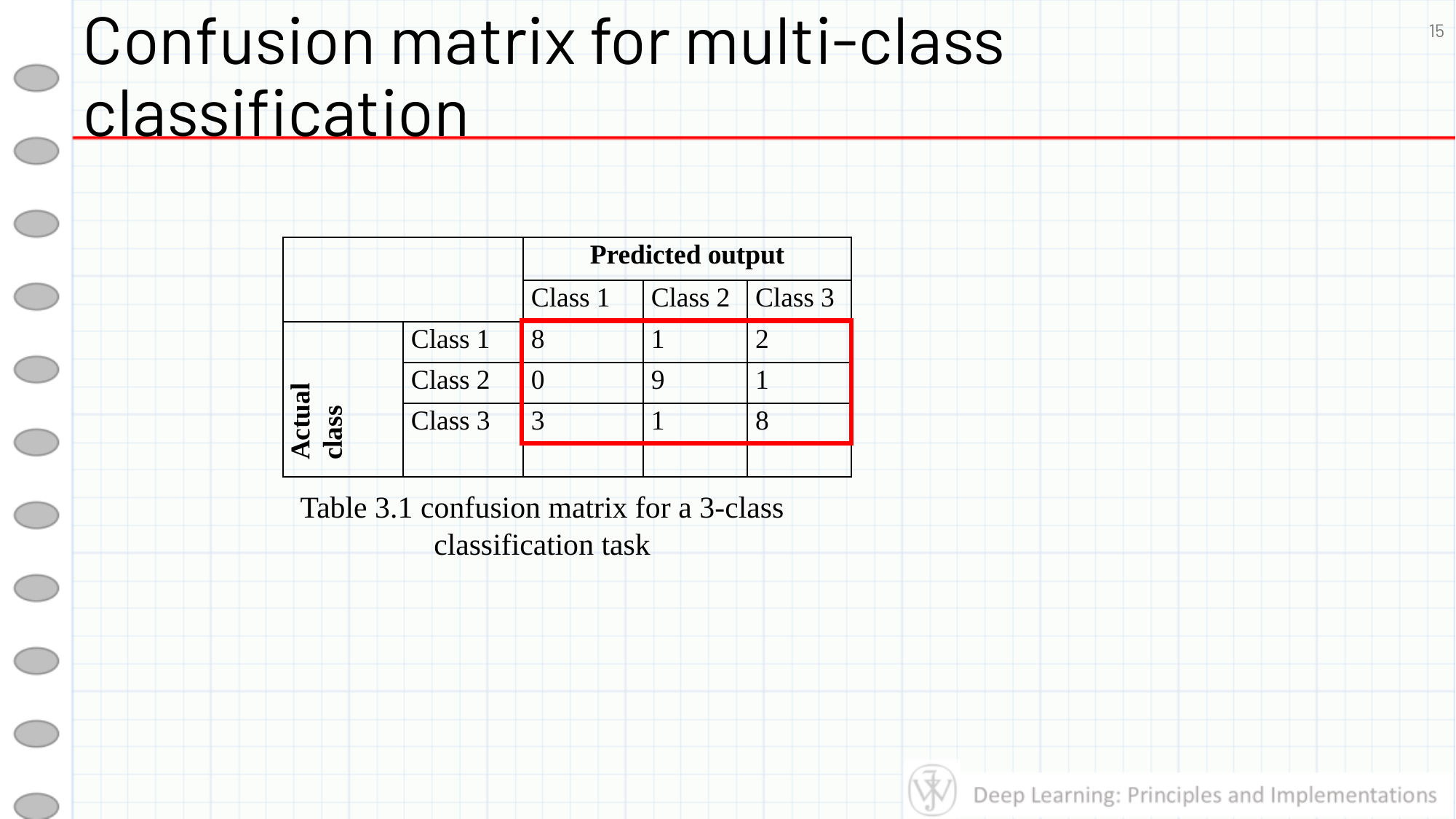

# Confusion matrix for multi-class classification
15
|  |  | Predicted output |  |  |
| --- | --- | --- | --- | --- |
|  |  | Class 1 | Class 2 | Class 3 |
| Actual class | Class 1 | 8 | 1 | 2 |
|  | Class 2 | 0 | 9 | 1 |
|  | Class 3 | 3 | 1 | 8 |

Table 3.1 confusion matrix for a 3-class classification task